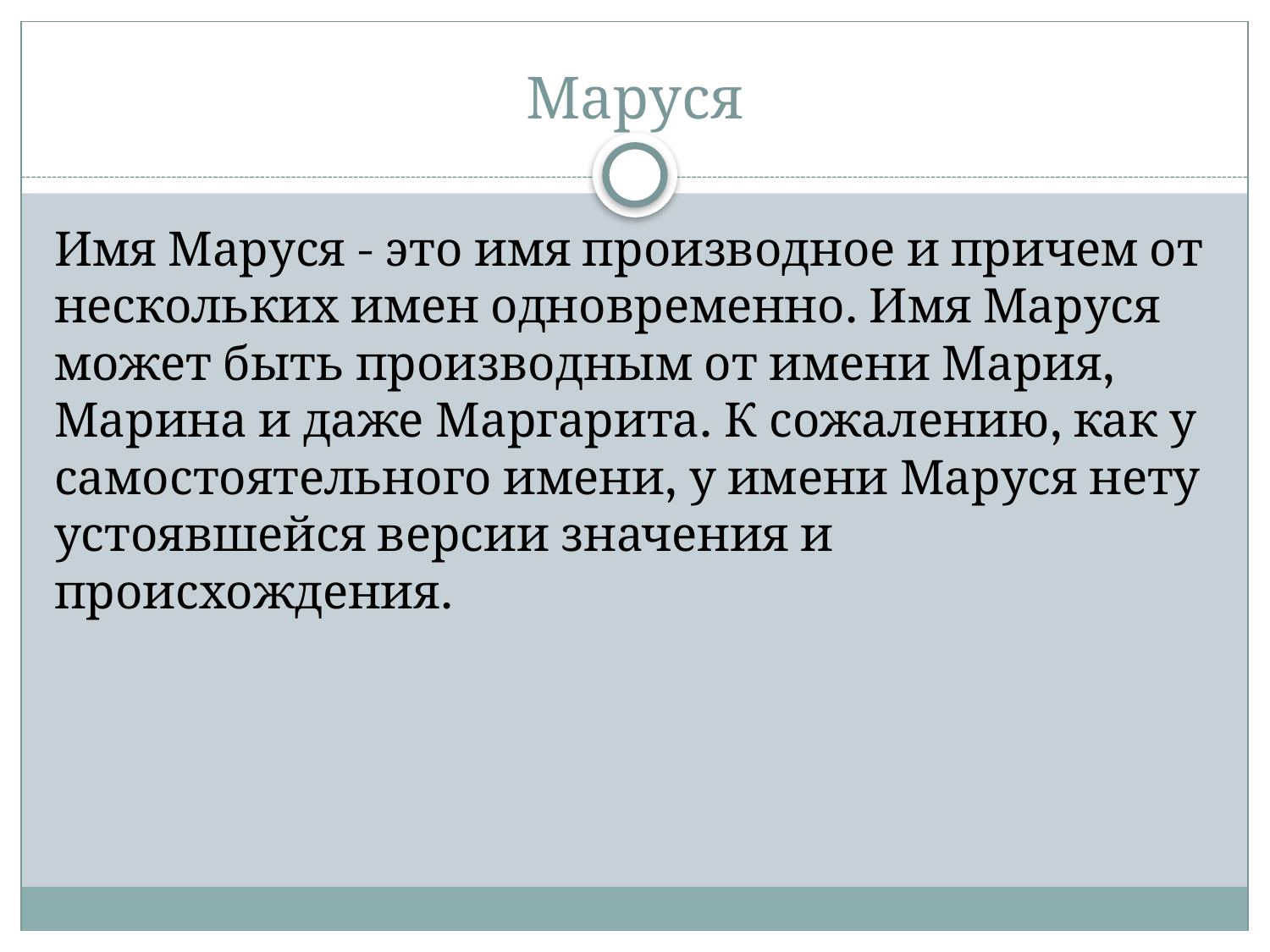

# Маруся
Имя Маруся - это имя производное и причем от нескольких имен одновременно. Имя Маруся может быть производным от имени Мария, Марина и даже Маргарита. К сожалению, как у самостоятельного имени, у имени Маруся нету устоявшейся версии значения и происхождения.